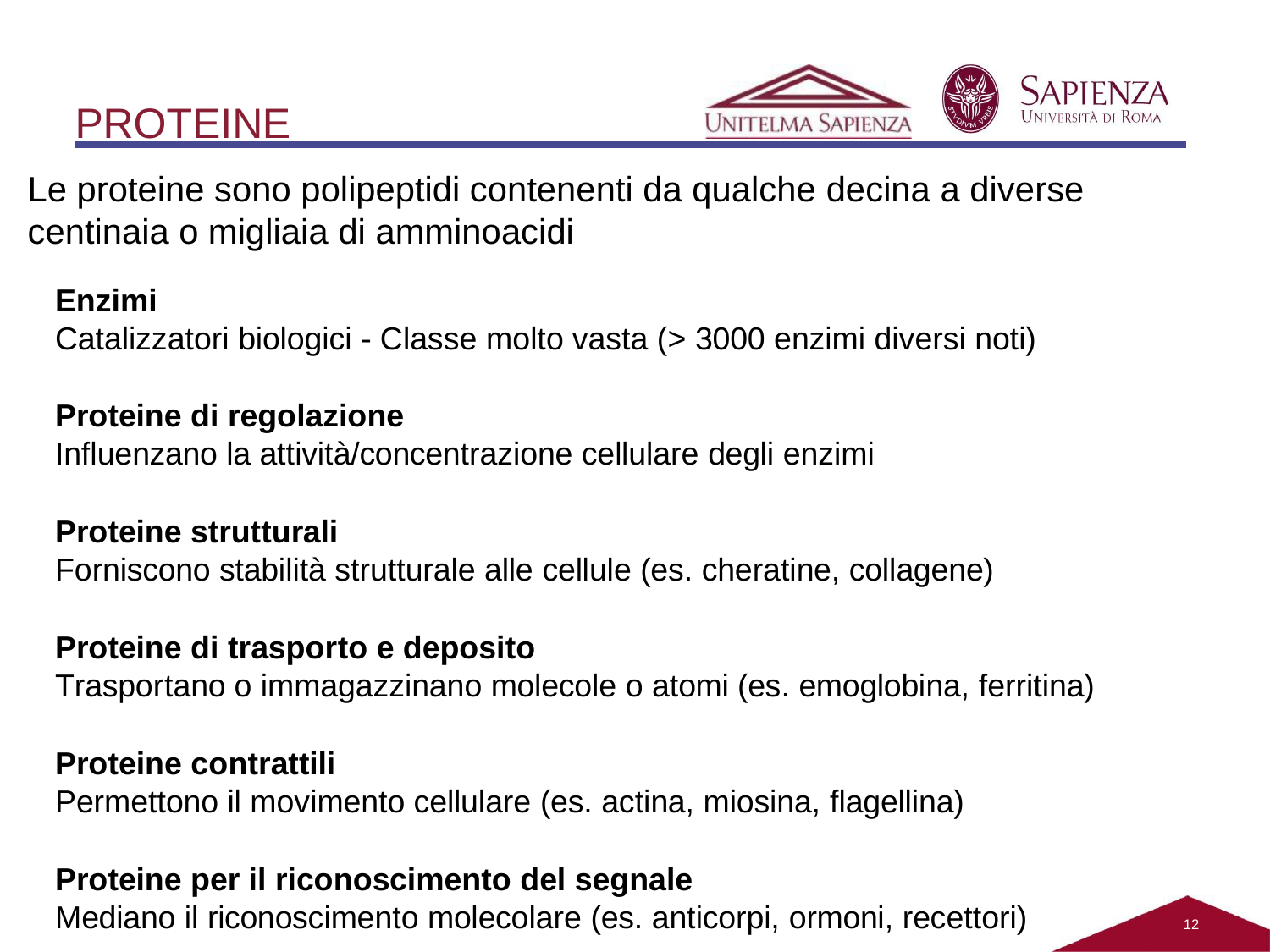

# PROTEINE
Le proteine sono polipeptidi contenenti da qualche decina a diverse centinaia o migliaia di amminoacidi
Enzimi
Catalizzatori biologici - Classe molto vasta (> 3000 enzimi diversi noti)

Proteine di regolazione
Influenzano la attività/concentrazione cellulare degli enzimi

Proteine strutturali
Forniscono stabilità strutturale alle cellule (es. cheratine, collagene)

Proteine di trasporto e deposito
Trasportano o immagazzinano molecole o atomi (es. emoglobina, ferritina)

Proteine contrattili
Permettono il movimento cellulare (es. actina, miosina, flagellina)

Proteine per il riconoscimento del segnale
Mediano il riconoscimento molecolare (es. anticorpi, ormoni, recettori)
12